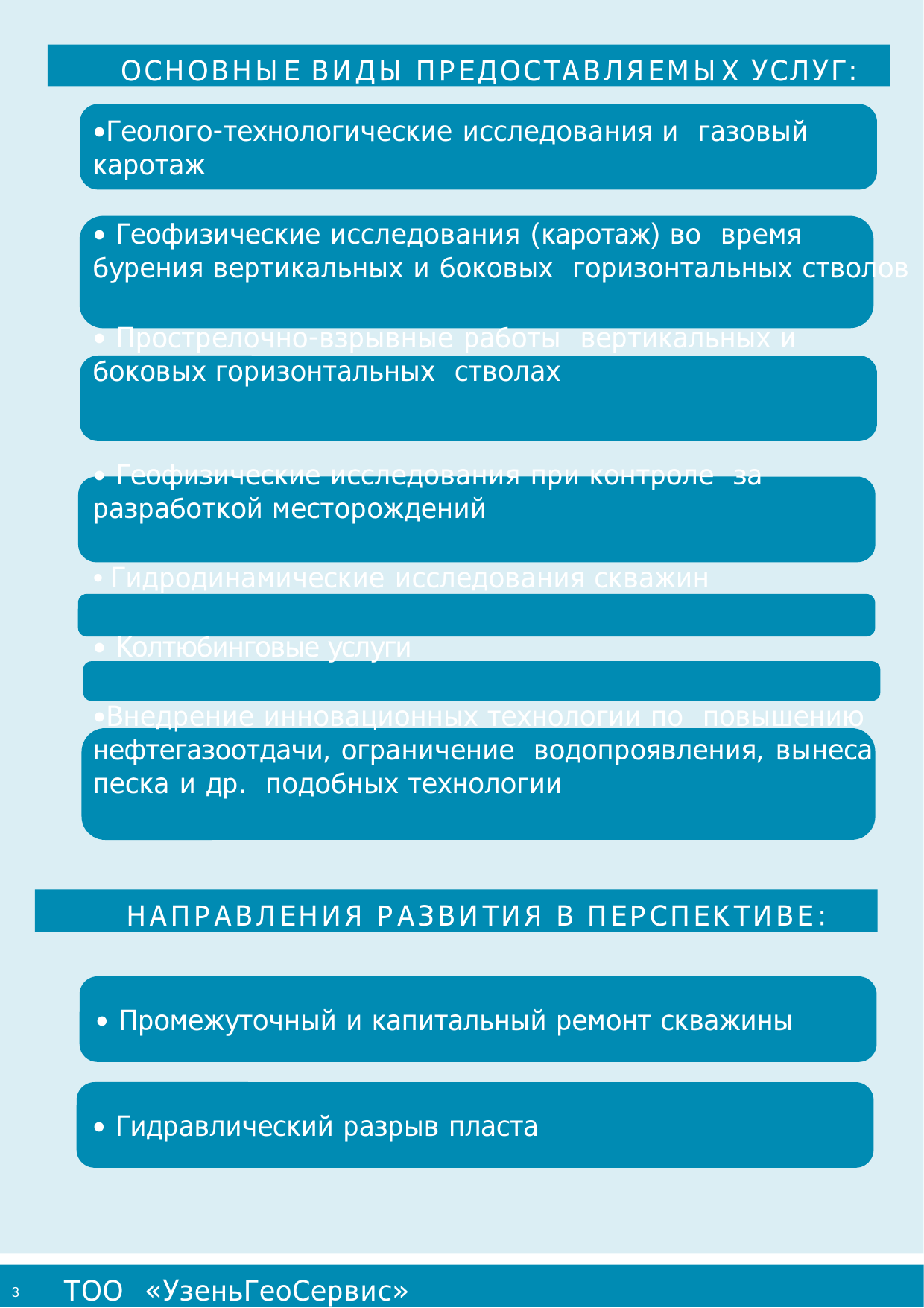

ОСНОВНЫЕ ВИДЫ ПРЕДОСТАВЛЯЕМЫХ УСЛУГ:

•Геолого-технологические исследования и  газовый каротаж

• Геофизические исследования (каротаж) во  время бурения вертикальных и боковых  горизонтальных стволов

• Прострелочно-взрывные работы  вертикальных и боковых горизонтальных  стволах

• Геофизические исследования при контроле  за разработкой месторождений

• Гидродинамические исследования скважин

• Колтюбинговые услуги

•Внедрение инновационных технологии по  повышению нефтегазоотдачи, ограничение  водопроявления, вынеса песка и др.  подобных технологии

НАПРАВЛЕНИЯ РАЗВИТИЯ В ПЕРСПЕКТИВЕ:
• Промежуточный и капитальный ремонт скважины
• Гидравлический разрыв пласта
ТОО  «УзеньГеоСервис»

3